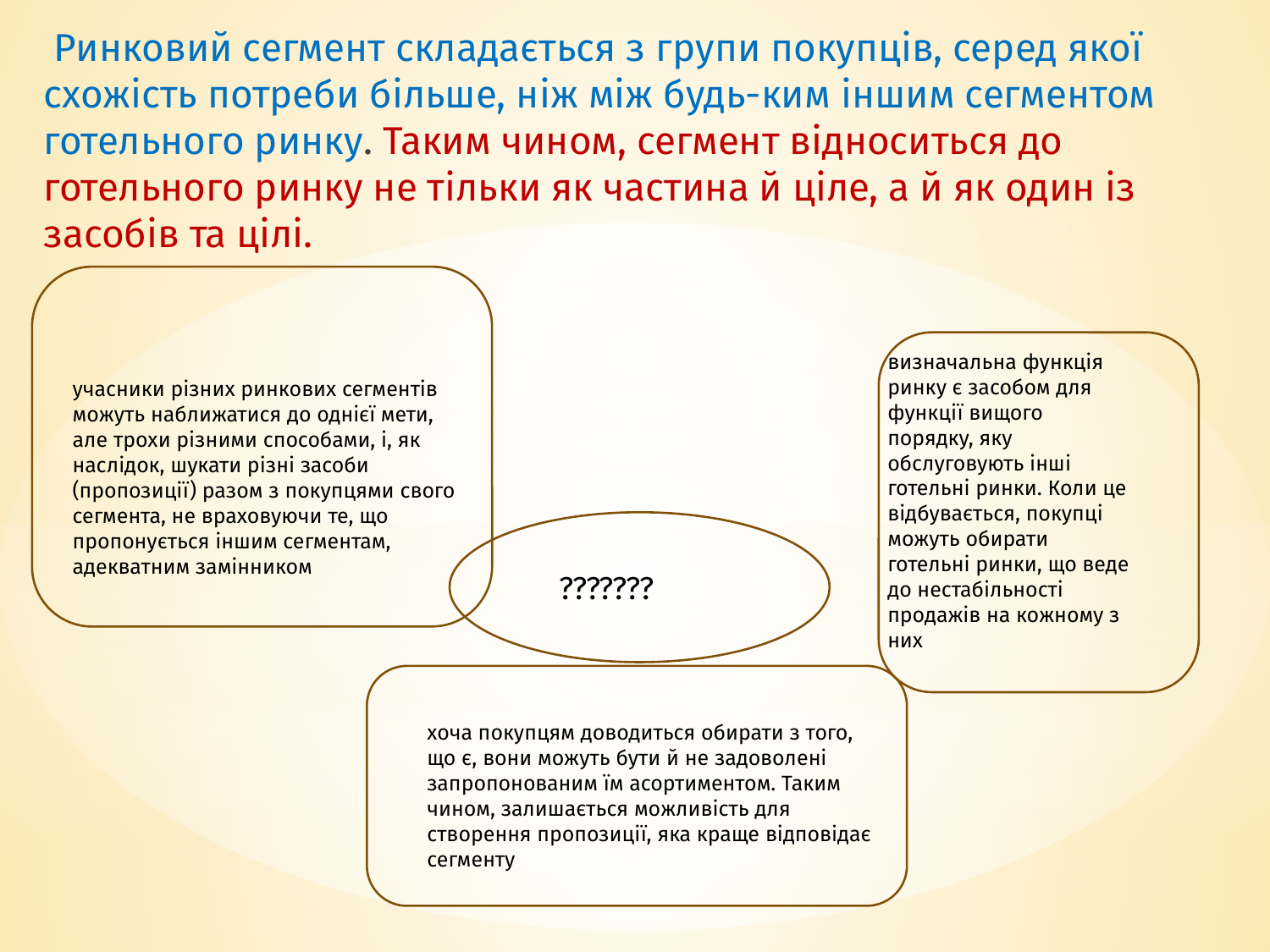

Ринковий сегмент складається з групи покупців, серед якої схожість потреби більше, ніж між будь-ким іншим сегментом готельного ринку. Таким чином, сегмент відноситься до готельного ринку не тільки як частина й ціле, а й як один із засобів та цілі.

визначальна функція ринку є засобом для функції вищого порядку, яку обслуговують інші готельні ринки. Коли це відбувається, покупці можуть обирати готельні ринки, що веде до нестабільності продажів на кожному з них
учасники різних ринкових сегментів можуть наближатися до однієї мети, але трохи різними способами, і, як наслідок, шукати різні засоби (пропозиції) разом з покупцями свого сегмента, не враховуючи те, що пропонується іншим сегментам, адекватним замінником

???????

хоча покупцям доводиться обирати з того, що є, вони можуть бути й не задоволені запропонованим їм асортиментом. Таким чином, залишається можливість для створення пропозиції, яка краще відповідає сегменту